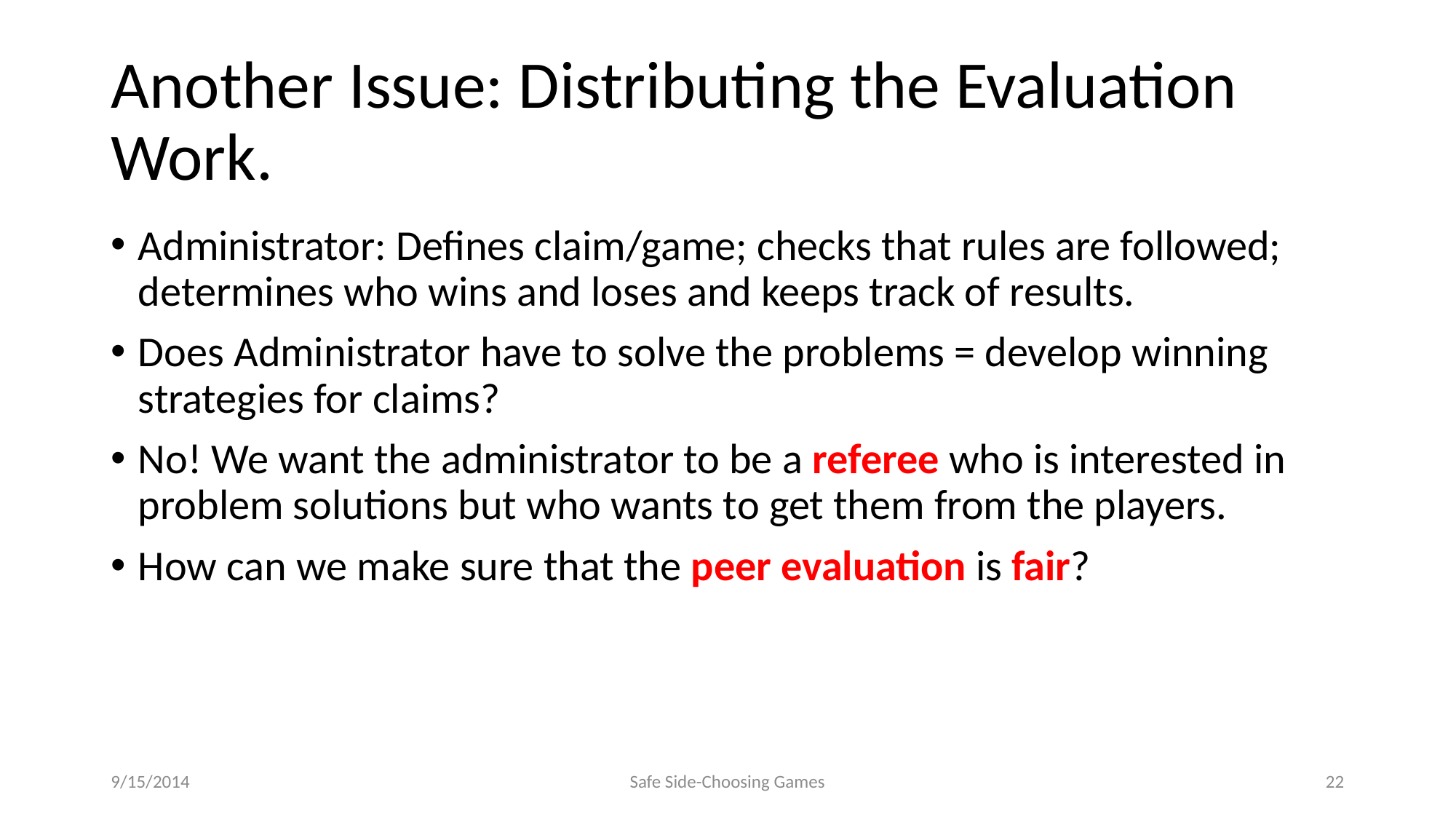

# Another Issue: Distributing the Evaluation Work.
Administrator: Defines claim/game; checks that rules are followed; determines who wins and loses and keeps track of results.
Does Administrator have to solve the problems = develop winning strategies for claims?
No! We want the administrator to be a referee who is interested in problem solutions but who wants to get them from the players.
How can we make sure that the peer evaluation is fair?
9/15/2014
Safe Side-Choosing Games
22